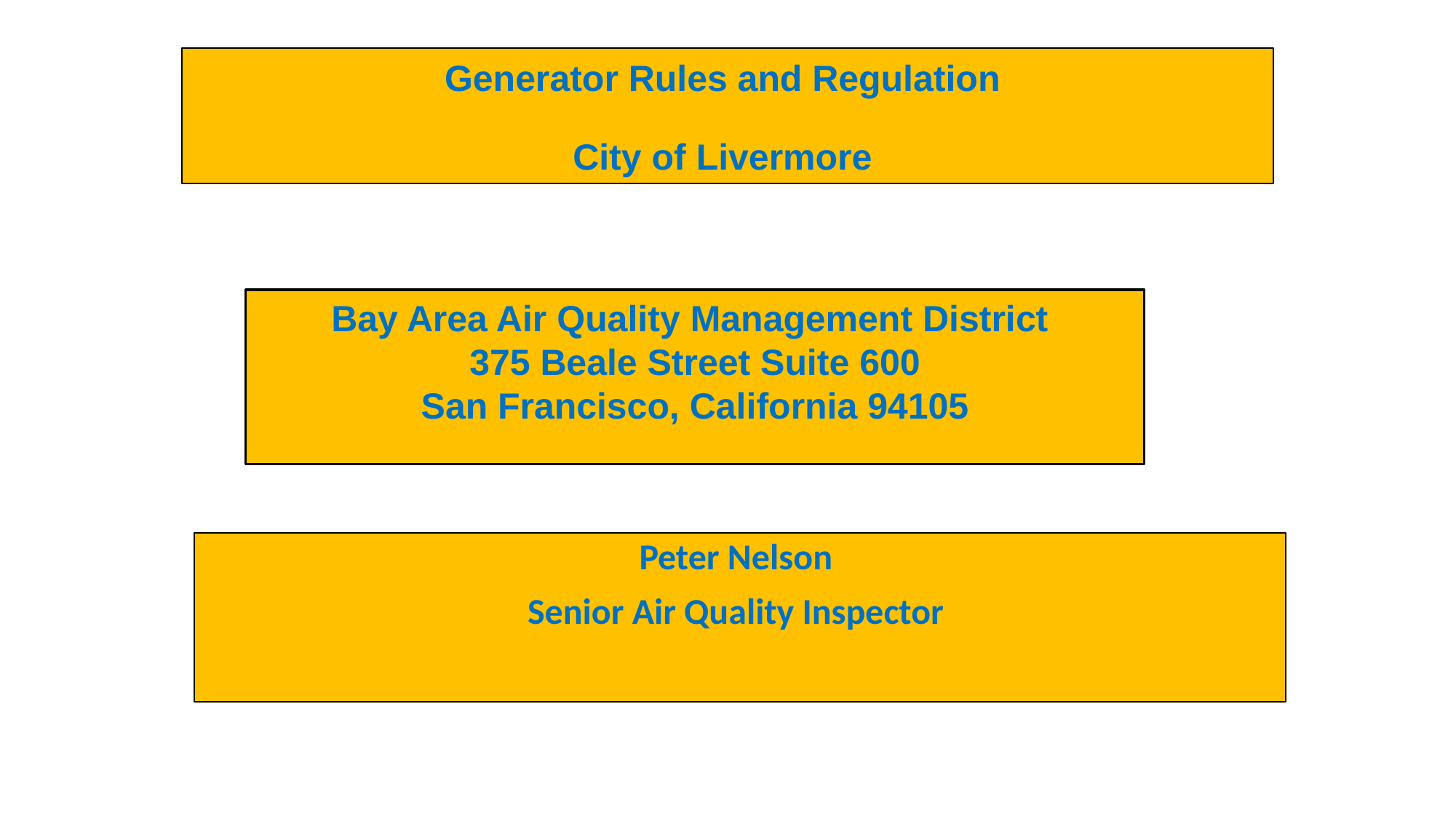

# Generator Rules and Regulation City of Livermore
Bay Area Air Quality Management District
375 Beale Street Suite 600
San Francisco, California 94105

Peter Nelson
Senior Air Quality Inspector